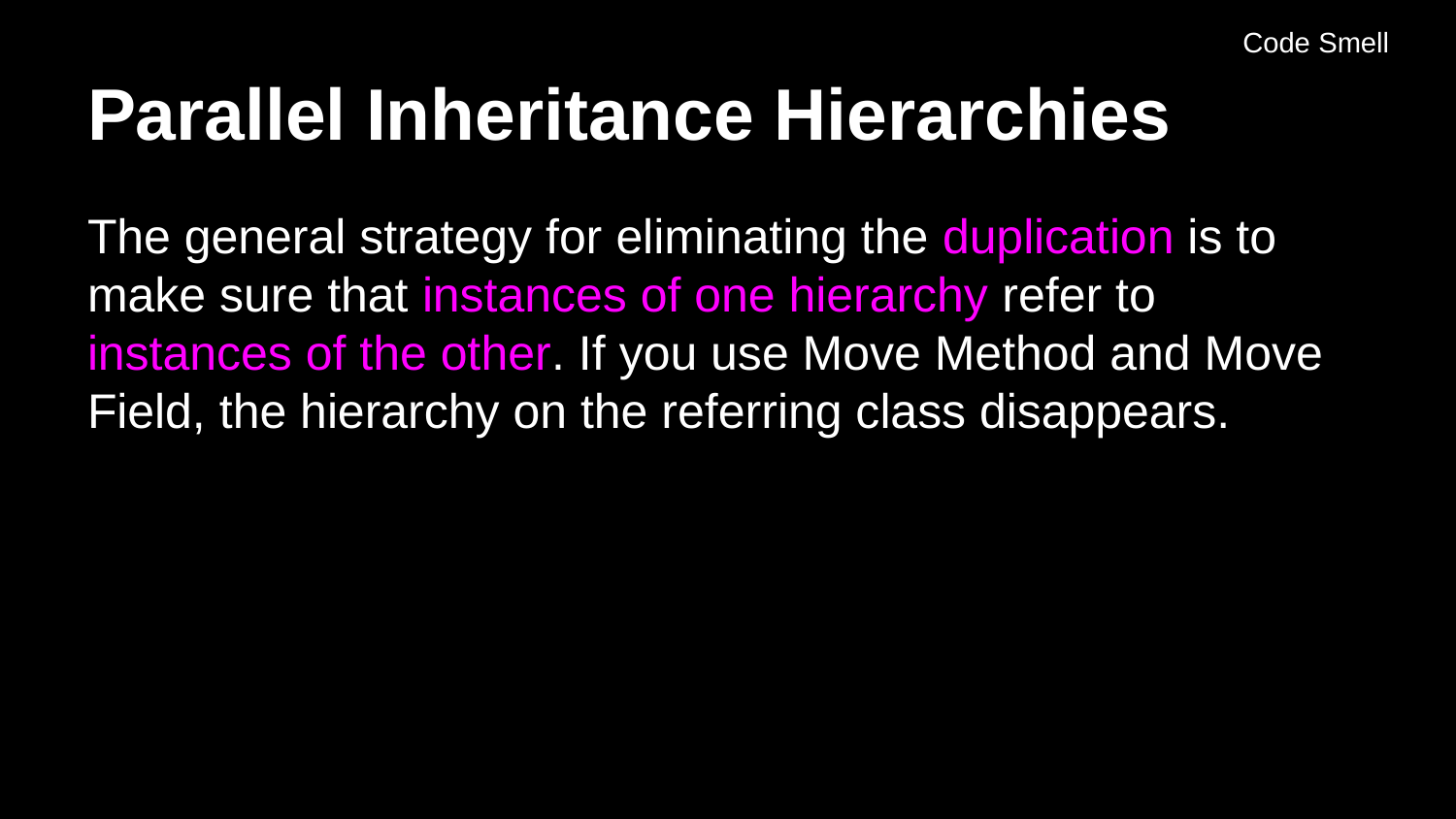

Code Smell
# Parallel Inheritance Hierarchies
The general strategy for eliminating the duplication is to make sure that instances of one hierarchy refer to instances of the other. If you use Move Method and Move Field, the hierarchy on the referring class disappears.